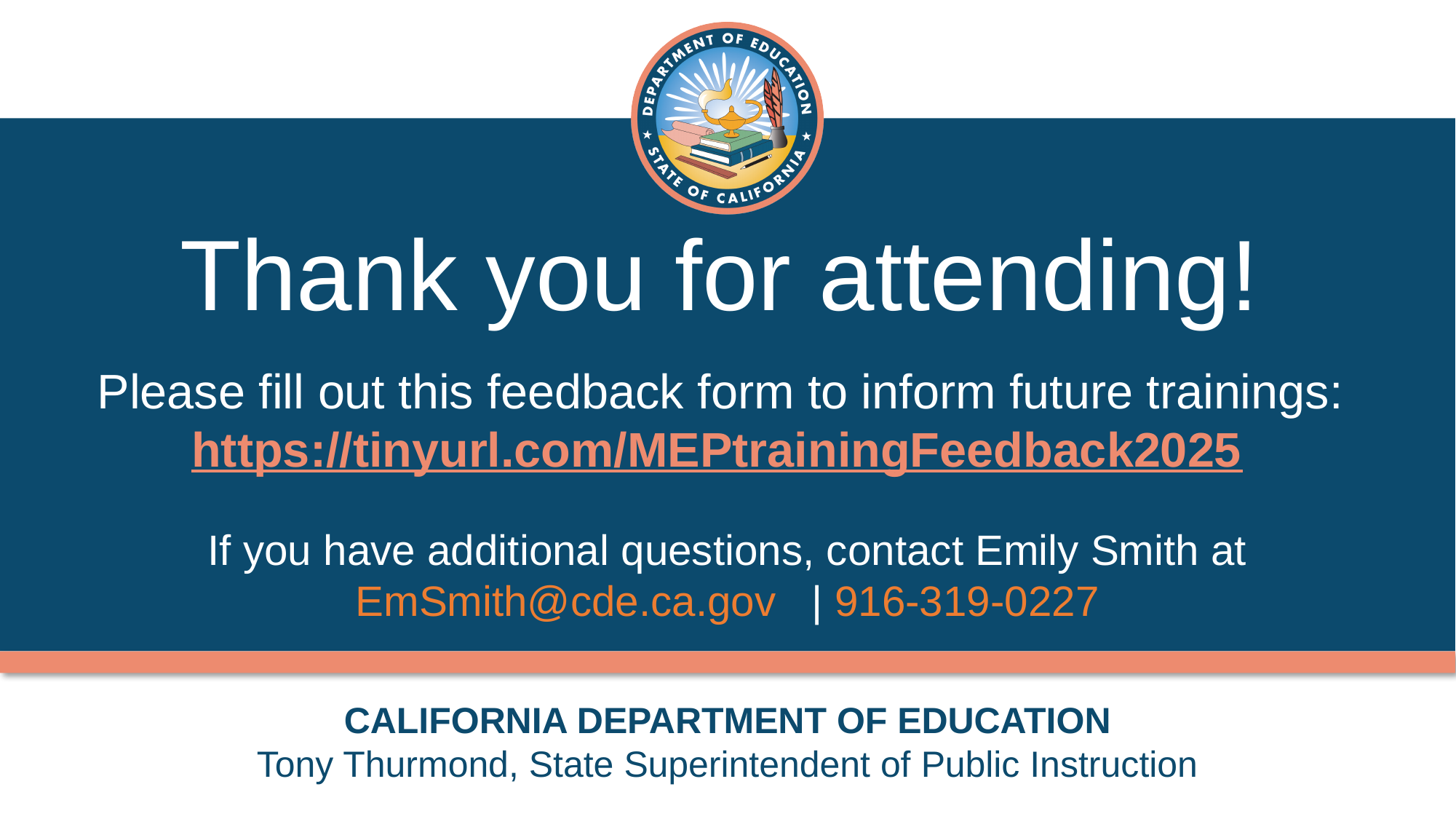

# Thank you for attending!
Please fill out this feedback form to inform future trainings: https://tinyurl.com/MEPtrainingFeedback2025
on this training:
If you have additional questions, contact Emily Smith at
EmSmith@cde.ca.gov   | 916-319-0227